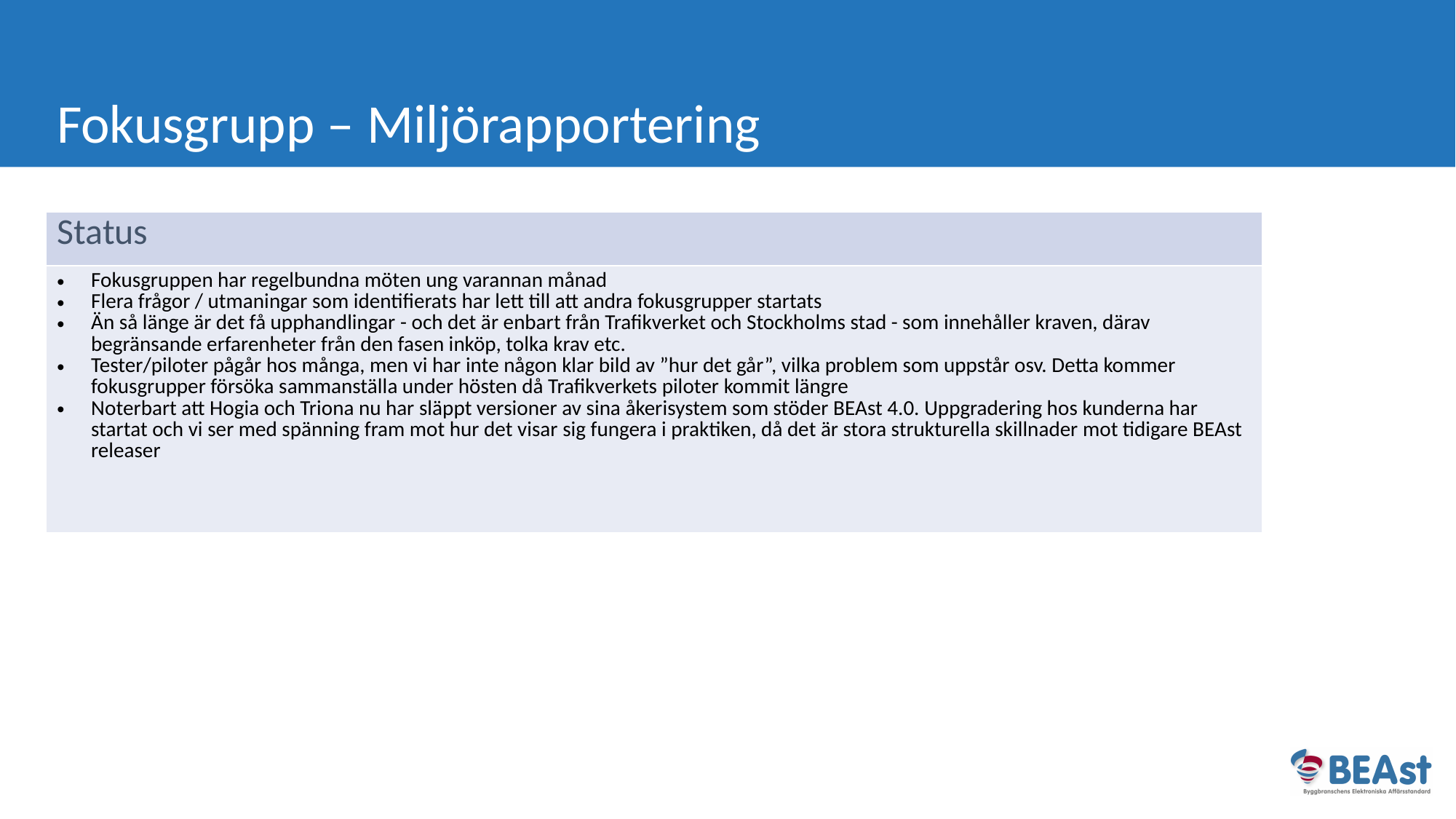

# Fokusgrupp – Miljörapportering
| Status |
| --- |
| Fokusgruppen har regelbundna möten ung varannan månad Flera frågor / utmaningar som identifierats har lett till att andra fokusgrupper startats Än så länge är det få upphandlingar - och det är enbart från Trafikverket och Stockholms stad - som innehåller kraven, därav begränsande erfarenheter från den fasen inköp, tolka krav etc. Tester/piloter pågår hos många, men vi har inte någon klar bild av ”hur det går”, vilka problem som uppstår osv. Detta kommer fokusgrupper försöka sammanställa under hösten då Trafikverkets piloter kommit längre Noterbart att Hogia och Triona nu har släppt versioner av sina åkerisystem som stöder BEAst 4.0. Uppgradering hos kunderna har startat och vi ser med spänning fram mot hur det visar sig fungera i praktiken, då det är stora strukturella skillnader mot tidigare BEAst releaser |